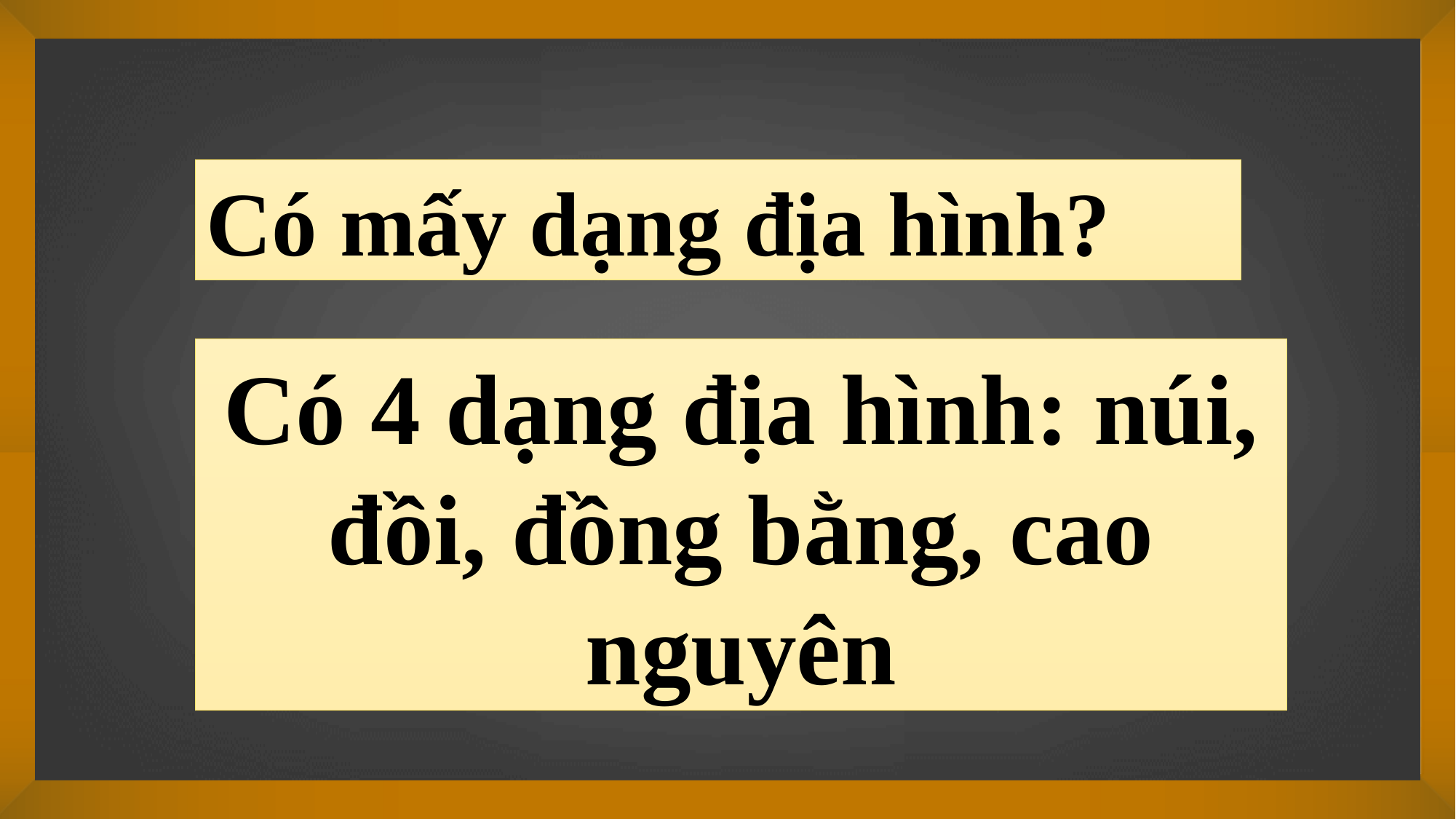

Có mấy dạng địa hình?
Có 4 dạng địa hình: núi, đồi, đồng bằng, cao nguyên